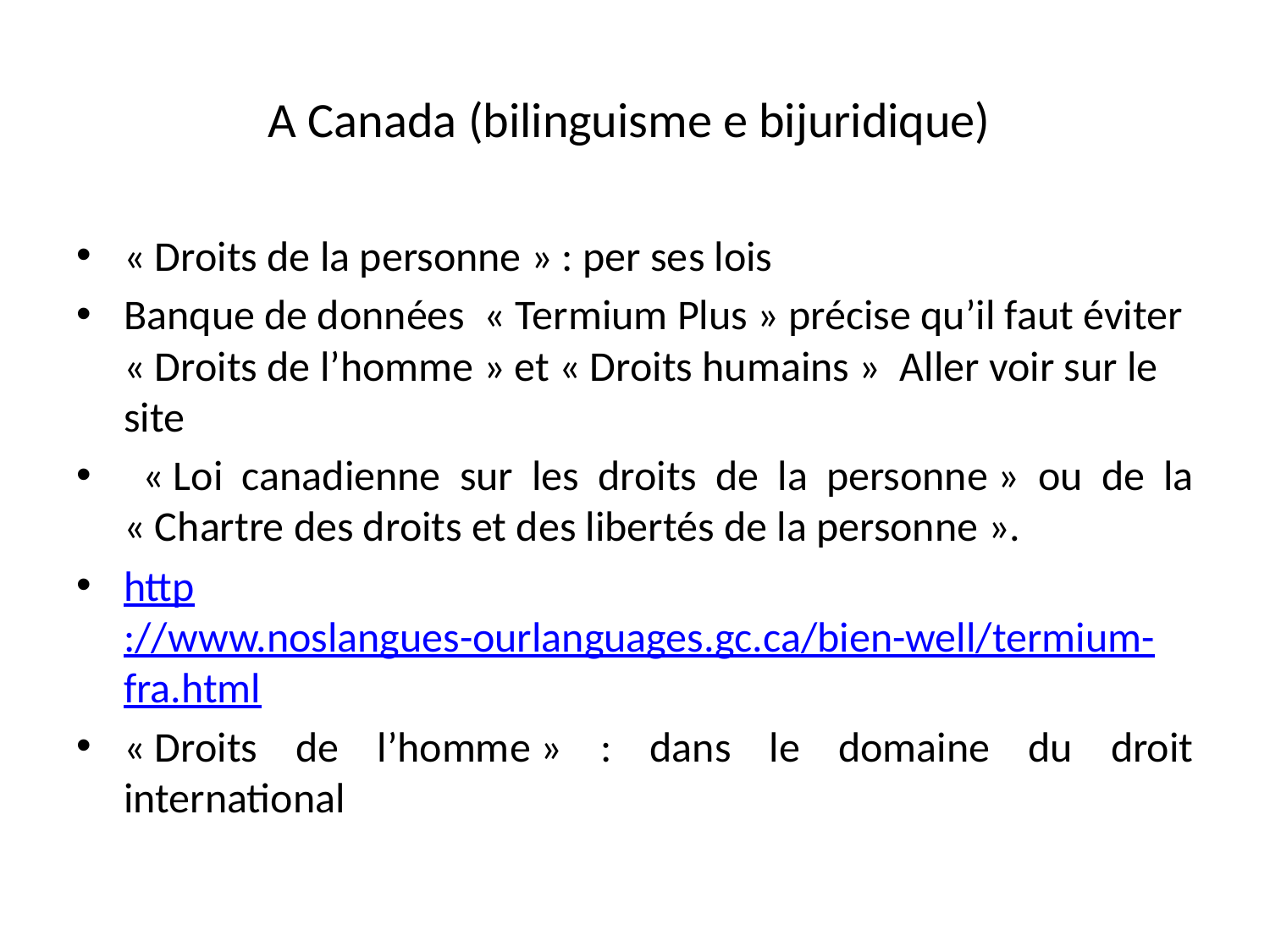

# A Canada (bilinguisme e bijuridique)
« Droits de la personne » : per ses lois
Banque de données  « Termium Plus » précise qu’il faut éviter « Droits de l’homme » et « Droits humains »  Aller voir sur le site
 « Loi canadienne sur les droits de la personne » ou de la « Chartre des droits et des libertés de la personne ».
http://www.noslangues-ourlanguages.gc.ca/bien-well/termium-fra.html
« Droits de l’homme » : dans le domaine du droit international